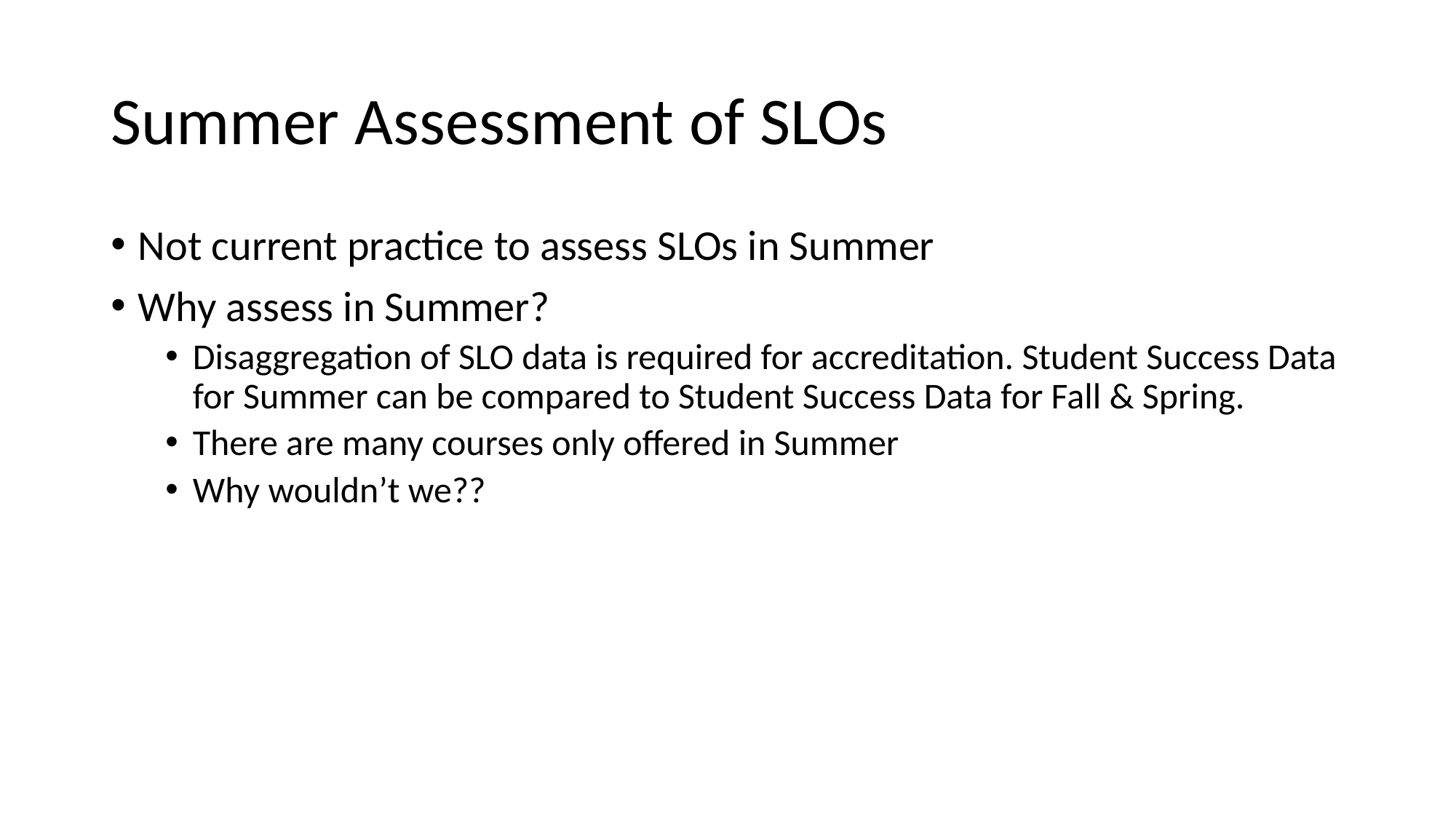

# Summer Assessment of SLOs
Not current practice to assess SLOs in Summer
Why assess in Summer?
Disaggregation of SLO data is required for accreditation. Student Success Data for Summer can be compared to Student Success Data for Fall & Spring.
There are many courses only offered in Summer
Why wouldn’t we??